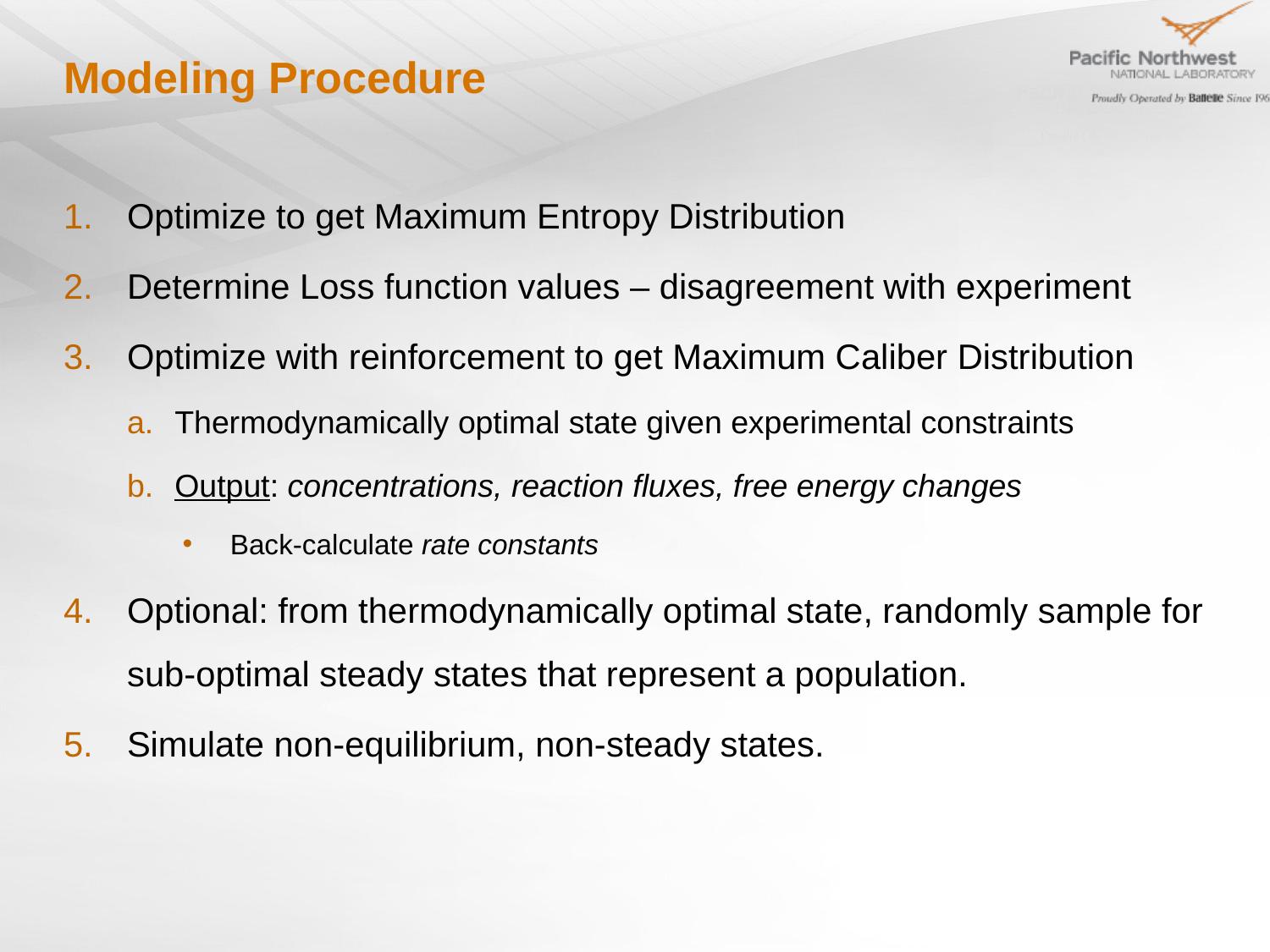

# Modeling Procedure
Optimize to get Maximum Entropy Distribution
Determine Loss function values – disagreement with experiment
Optimize with reinforcement to get Maximum Caliber Distribution
Thermodynamically optimal state given experimental constraints
Output: concentrations, reaction fluxes, free energy changes
Back-calculate rate constants
Optional: from thermodynamically optimal state, randomly sample for sub-optimal steady states that represent a population.
Simulate non-equilibrium, non-steady states.